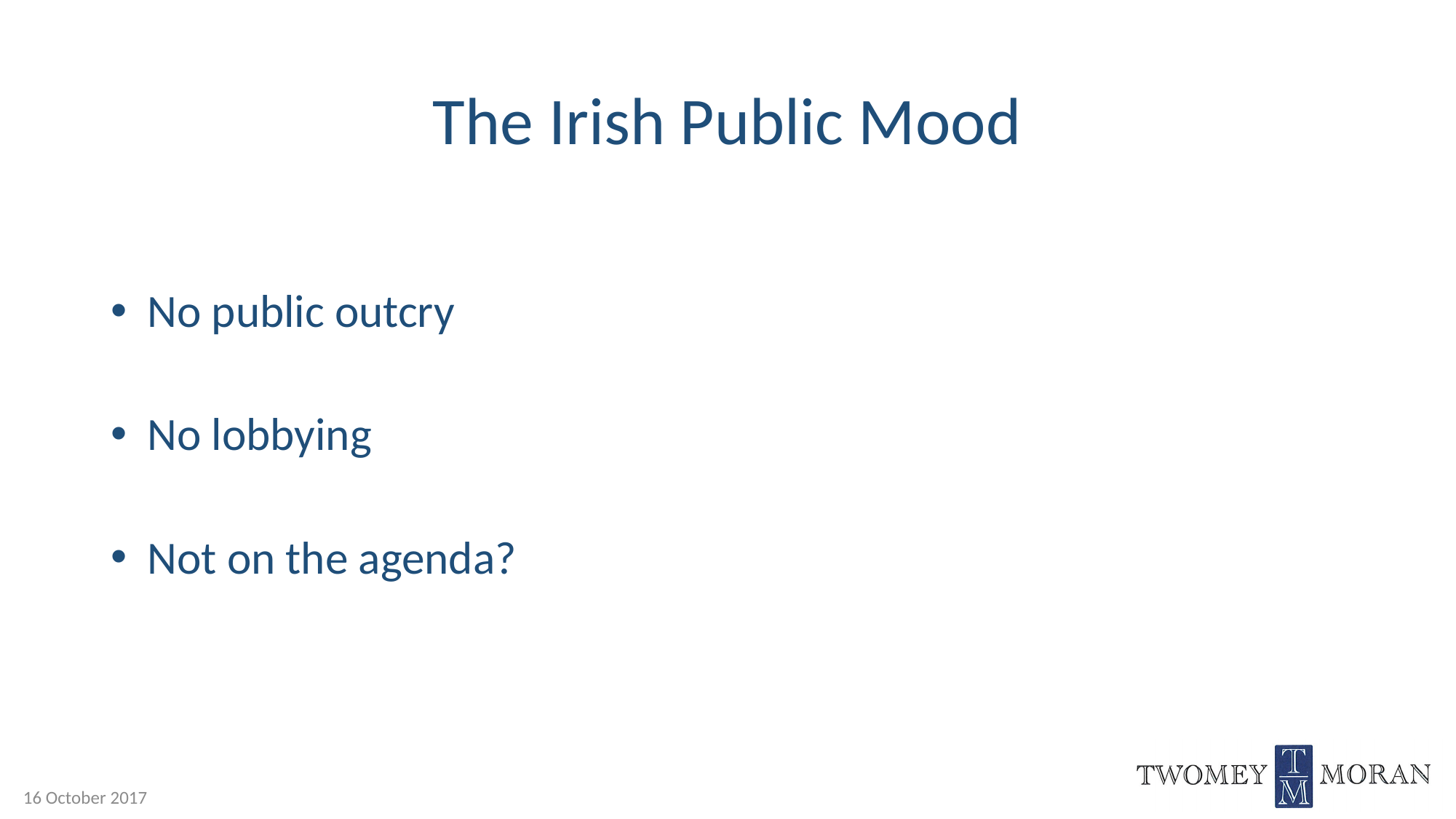

# The Irish Public Mood

No public outcry

No lobbying

Not on the agenda?

16 October 2017